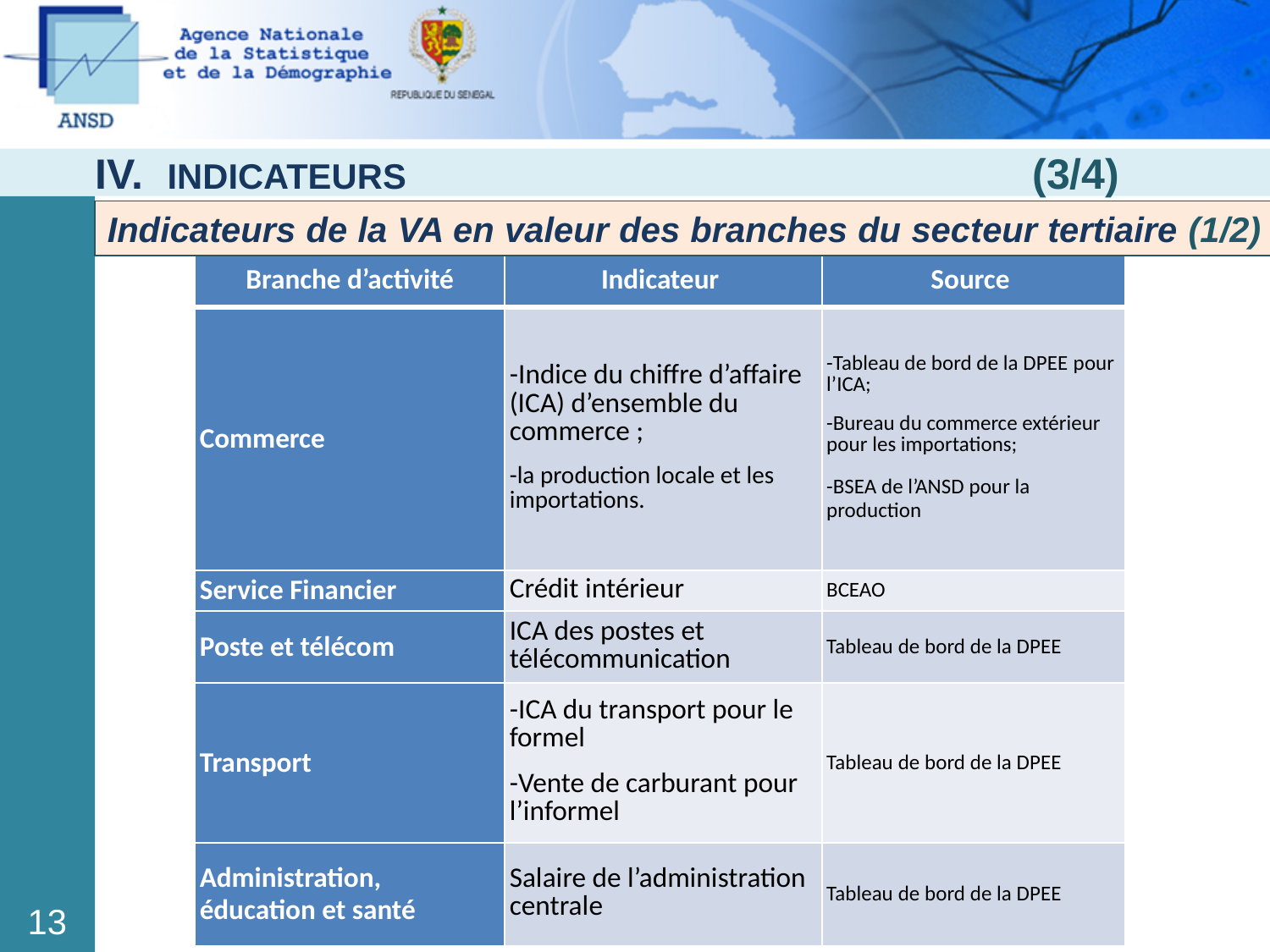

IV.  INDICATEURS                                                     (3/4)

Indicateurs de la VA en valeur des branches du secteur tertiaire (1/2)
| Branche d’activité | Indicateur | Source |
| --- | --- | --- |
| Commerce | -Indice du chiffre d’affaire (ICA) d’ensemble du commerce ; -la production locale et les importations. | -Tableau de bord de la DPEE pour l’ICA; -Bureau du commerce extérieur pour les importations; -BSEA de l’ANSD pour la production |
| Service Financier | Crédit intérieur | BCEAO |
| Poste et télécom | ICA des postes et télécommunication | Tableau de bord de la DPEE |
| Transport | -ICA du transport pour le formel -Vente de carburant pour l’informel | Tableau de bord de la DPEE |
| Administration, éducation et santé | Salaire de l’administration centrale | Tableau de bord de la DPEE |
13